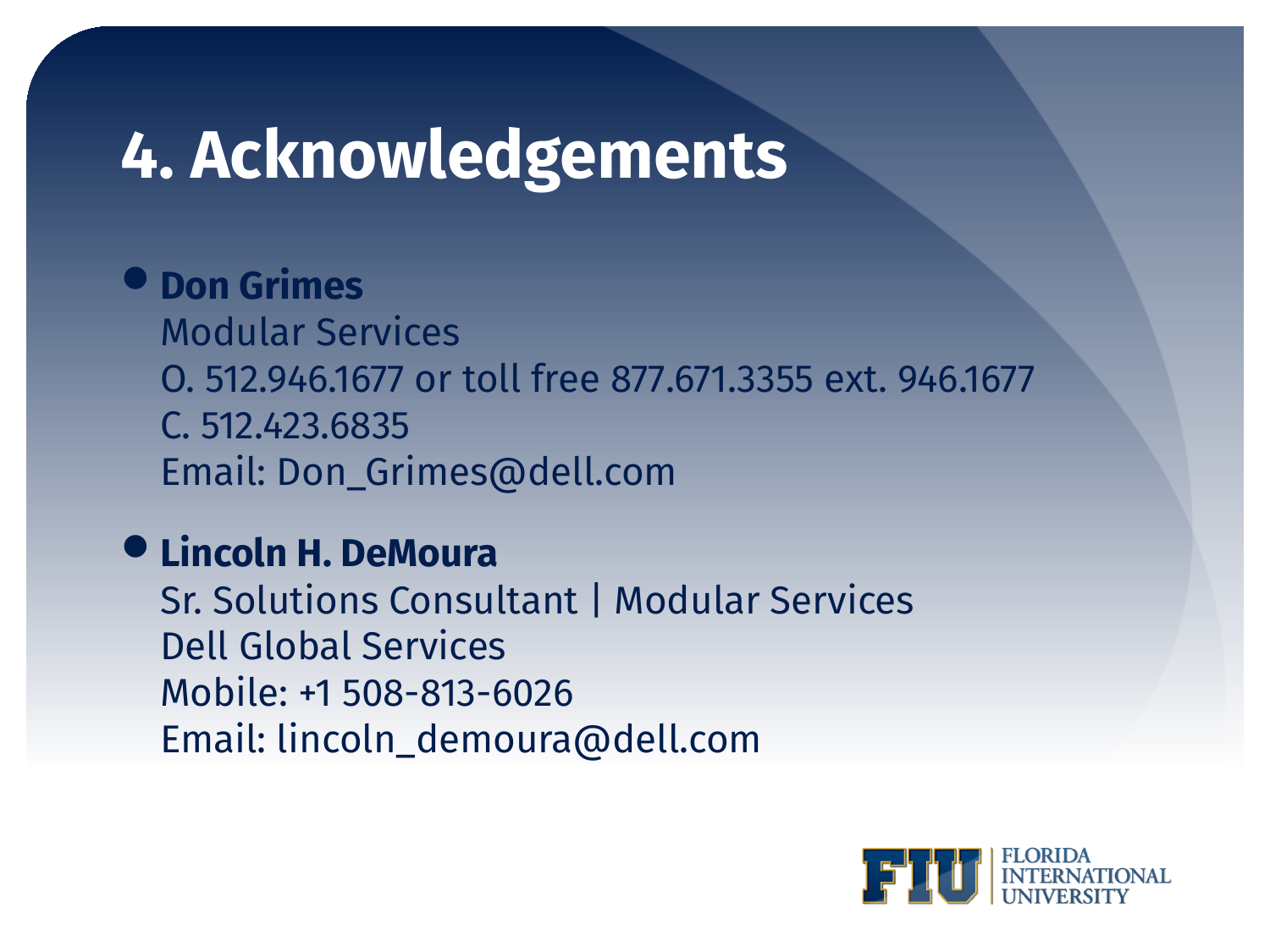

# 4. Acknowledgements
Don Grimes
Modular Services
O. 512.946.1677 or toll free 877.671.3355 ext. 946.1677
C. 512.423.6835
Email: Don_Grimes@dell.com
Lincoln H. DeMoura
Sr. Solutions Consultant | Modular Services
Dell Global Services
Mobile: +1 508-813-6026
Email: lincoln_demoura@dell.com